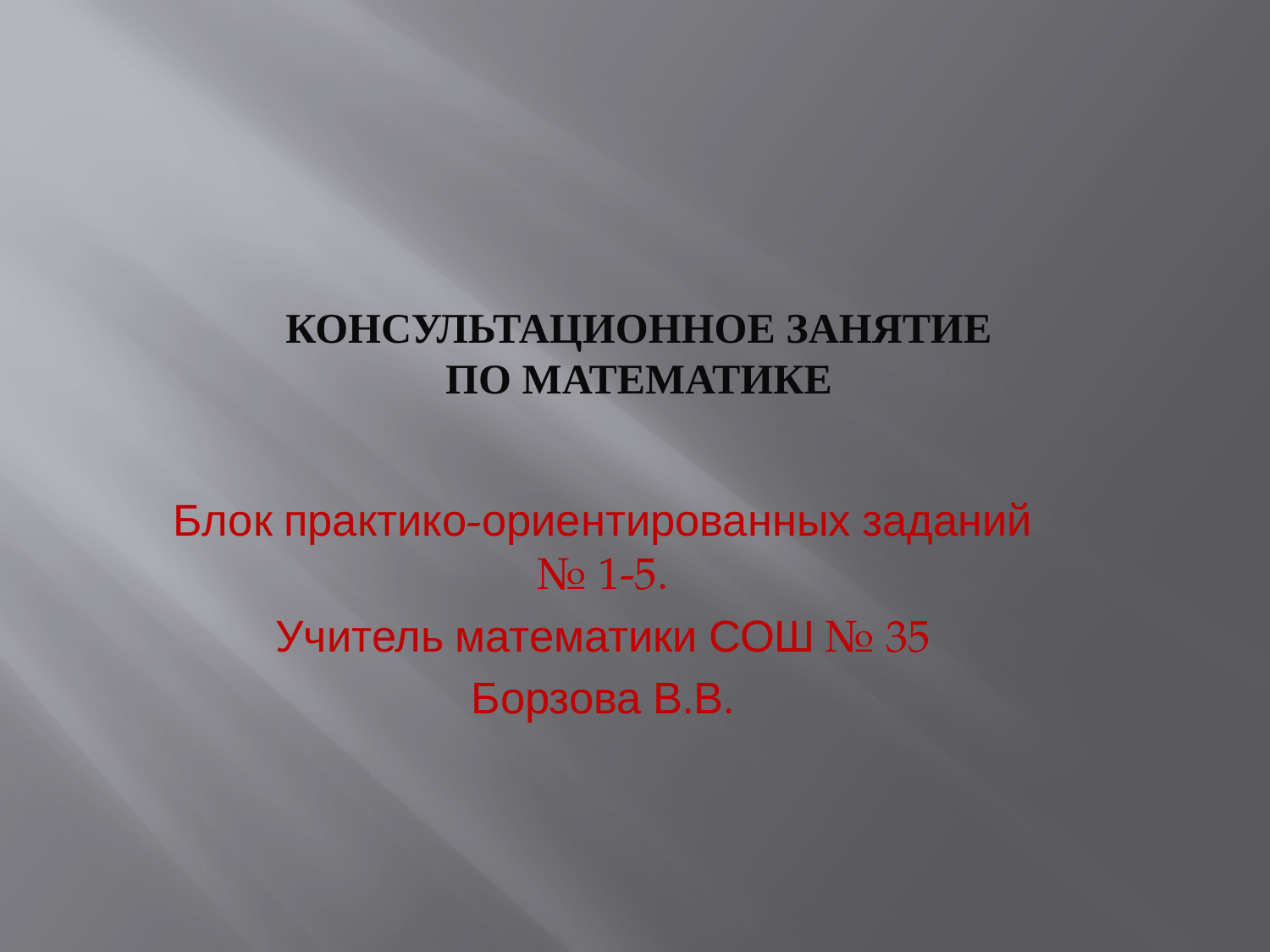

# Консультационное занятие по математике
Блок практико-ориентированных заданий № 1-5.
Учитель математики СОШ № 35
Борзова В.В.